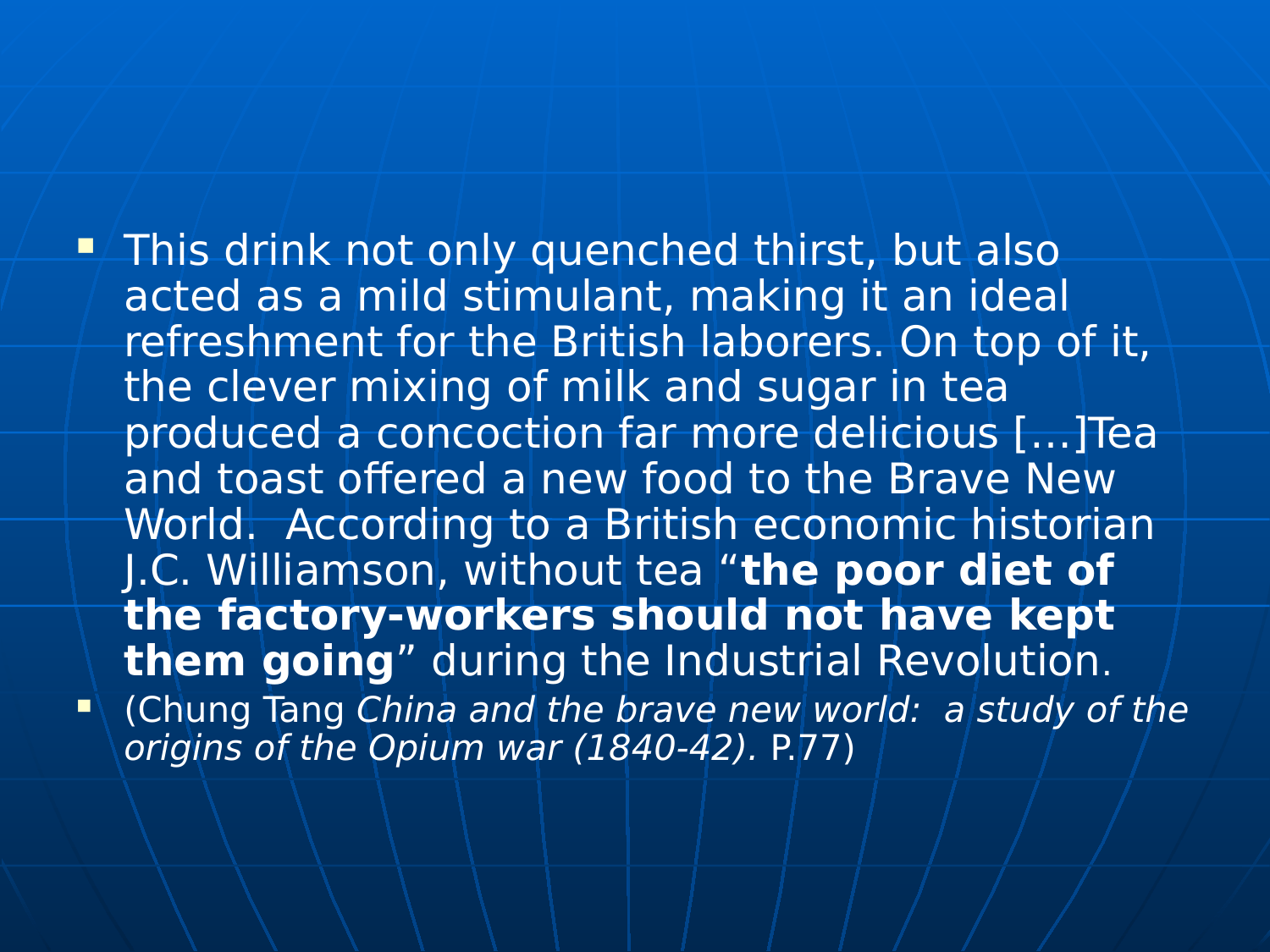

#
This drink not only quenched thirst, but also acted as a mild stimulant, making it an ideal refreshment for the British laborers. On top of it, the clever mixing of milk and sugar in tea produced a concoction far more delicious […]Tea and toast offered a new food to the Brave New World.  According to a British economic historian J.C. Williamson, without tea “the poor diet of the factory-workers should not have kept them going” during the Industrial Revolution.
(Chung Tang China and the brave new world:  a study of the origins of the Opium war (1840-42). P.77)